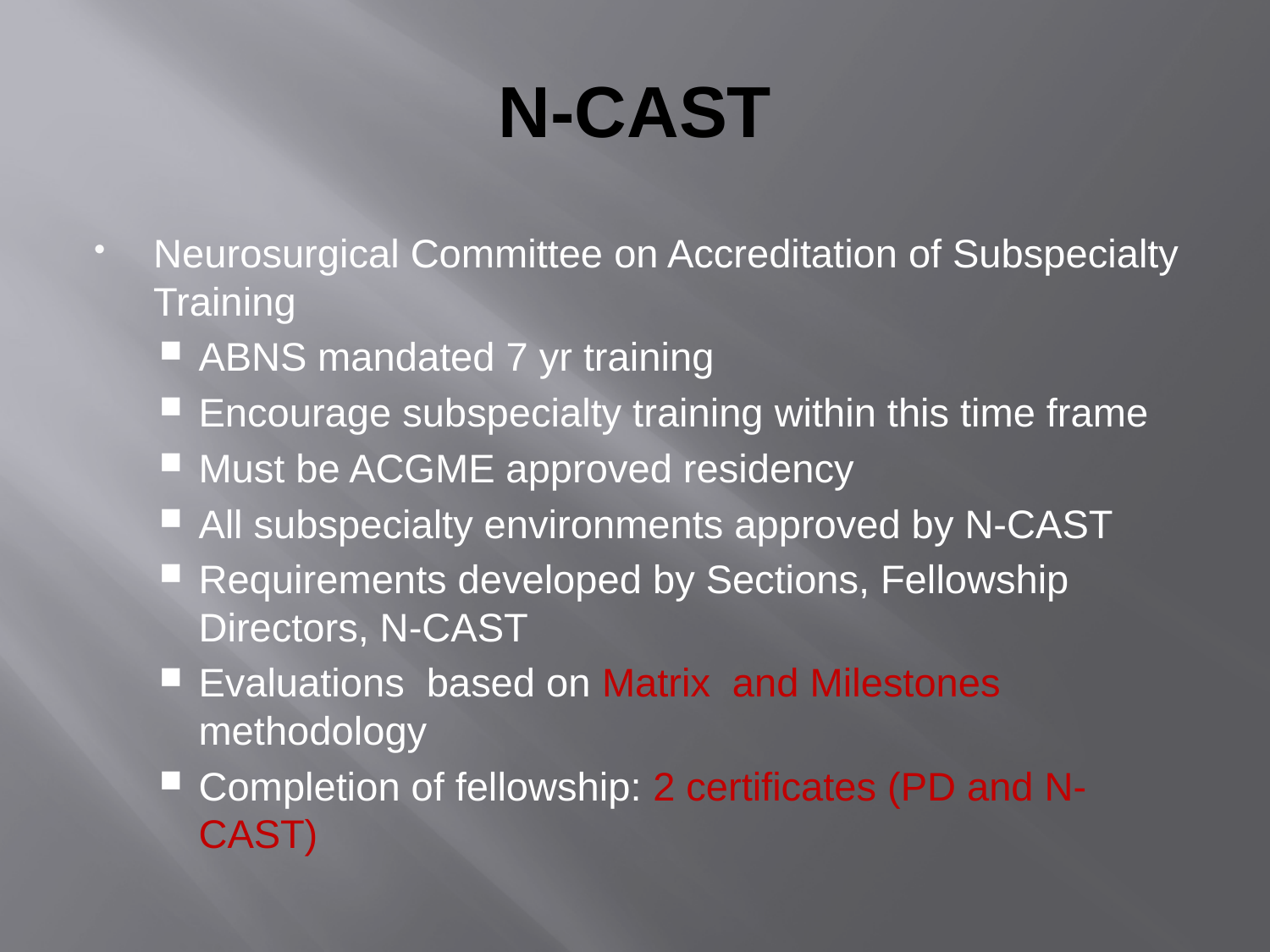

# N-CAST
Neurosurgical Committee on Accreditation of Subspecialty Training
ABNS mandated 7 yr training
Encourage subspecialty training within this time frame
Must be ACGME approved residency
All subspecialty environments approved by N-CAST
Requirements developed by Sections, Fellowship Directors, N-CAST
Evaluations  based on Matrix  and Milestones methodology
Completion of fellowship: 2 certificates (PD and N-CAST)